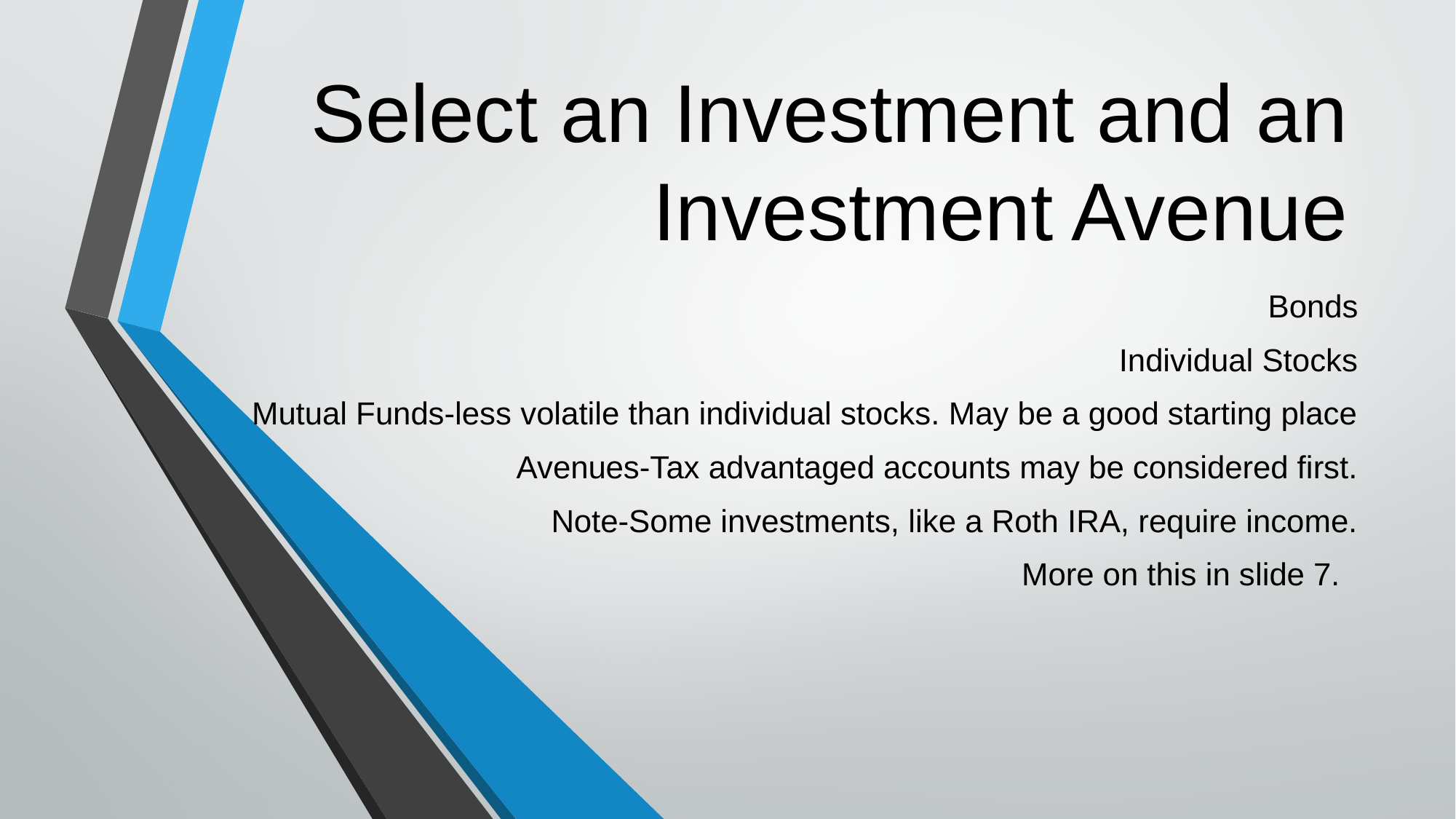

# Select an Investment and an Investment Avenue
Bonds
Individual Stocks
Mutual Funds-less volatile than individual stocks. May be a good starting place
Avenues-Tax advantaged accounts may be considered first.
Note-Some investments, like a Roth IRA, require income.
More on this in slide 7.